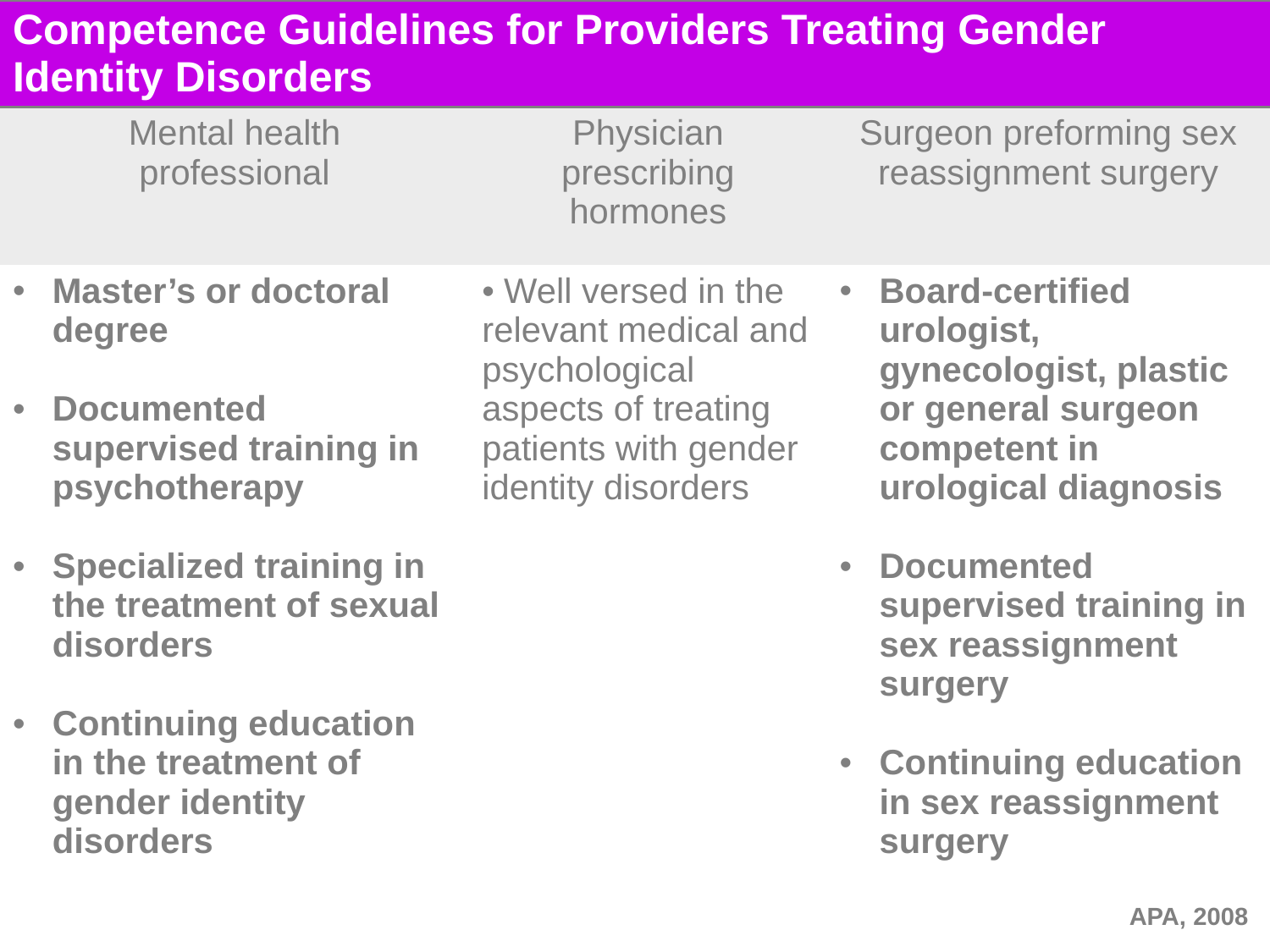

| Competence Guidelines for Providers Treating Gender Identity Disorders |  |  |
| --- | --- | --- |
| Mental health professional | Physician prescribing hormones | Surgeon preforming sex reassignment surgery |
| Master’s or doctoral degree Documented supervised training in psychotherapy Specialized training in the treatment of sexual disorders Continuing education in the treatment of gender identity disorders | • Well versed in the relevant medical and psychological aspects of treating patients with gender identity disorders | Board-certified urologist, gynecologist, plastic or general surgeon competent in urological diagnosis Documented supervised training in sex reassignment surgery Continuing education in sex reassignment surgery APA, 2008 |